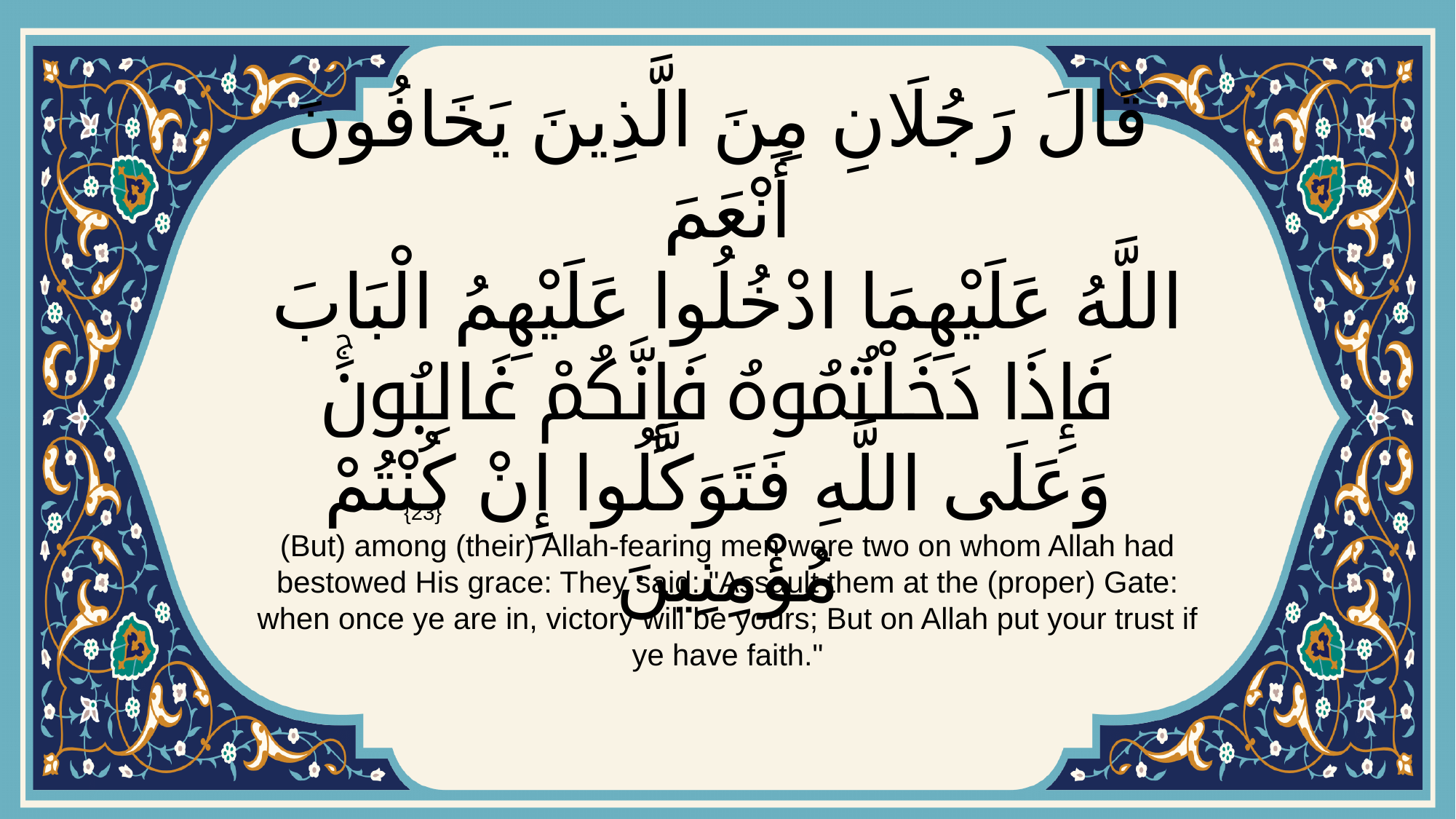

# قَالَ رَجُلَانِ مِنَ الَّذِينَ يَخَافُونَ أَنْعَمَ اللَّهُ عَلَيْهِمَا ادْخُلُوا عَلَيْهِمُ الْبَابَ فَإِذَا دَخَلْتُمُوهُ فَإِنَّكُمْ غَالِبُونَۚ وَعَلَى اللَّهِ فَتَوَكَّلُوا إِنْ كُنْتُمْ مُؤْمِنِينَ
{23}
(But) among (their) Allah-fearing men were two on whom Allah had bestowed His grace: They said: "Assault them at the (proper) Gate: when once ye are in, victory will be yours; But on Allah put your trust if ye have faith."